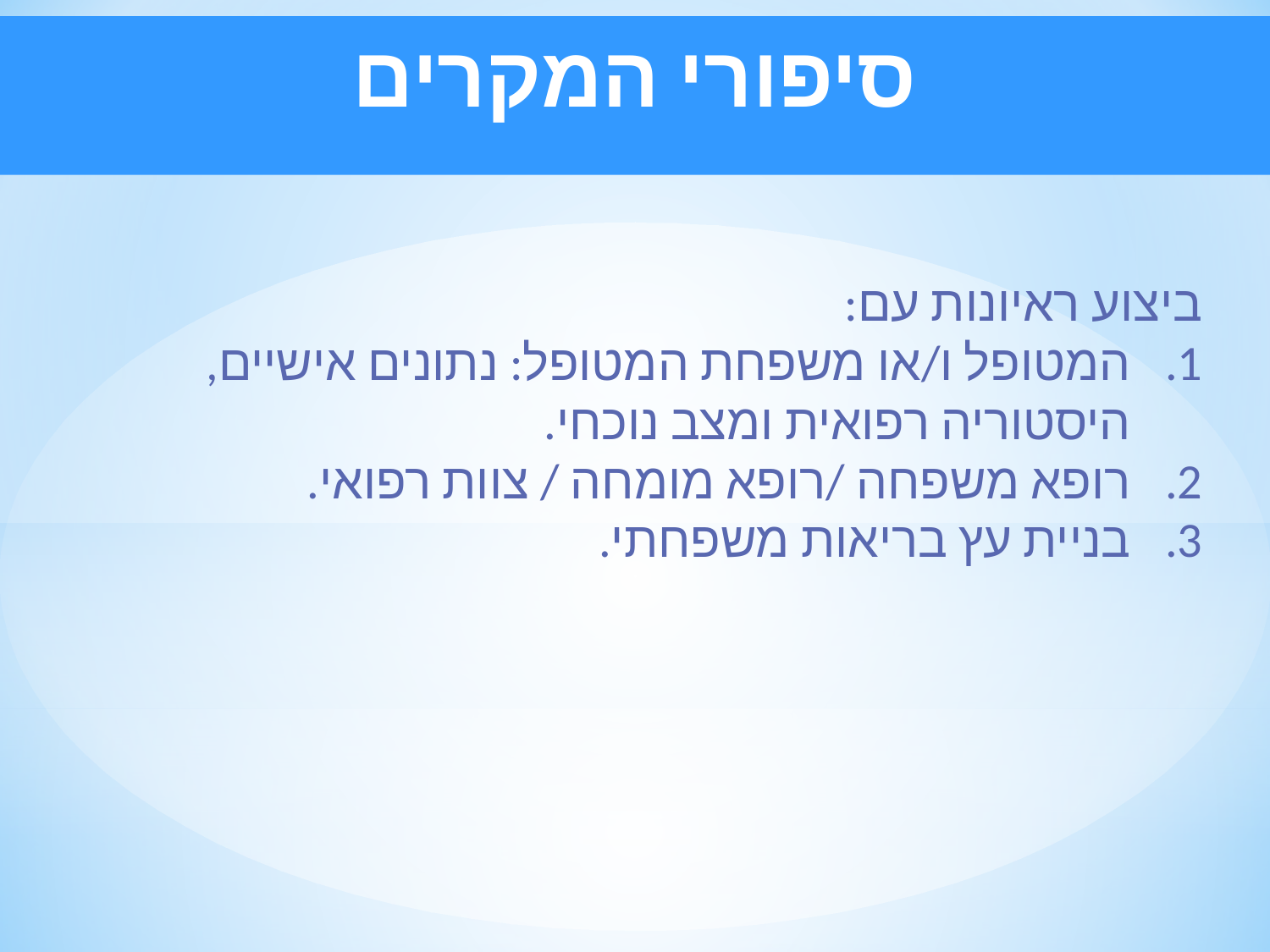

סיפורי המקרים

ביצוע ראיונות עם:
המטופל ו/או משפחת המטופל: נתונים אישיים, היסטוריה רפואית ומצב נוכחי.
רופא משפחה /רופא מומחה / צוות רפואי.
בניית עץ בריאות משפחתי.